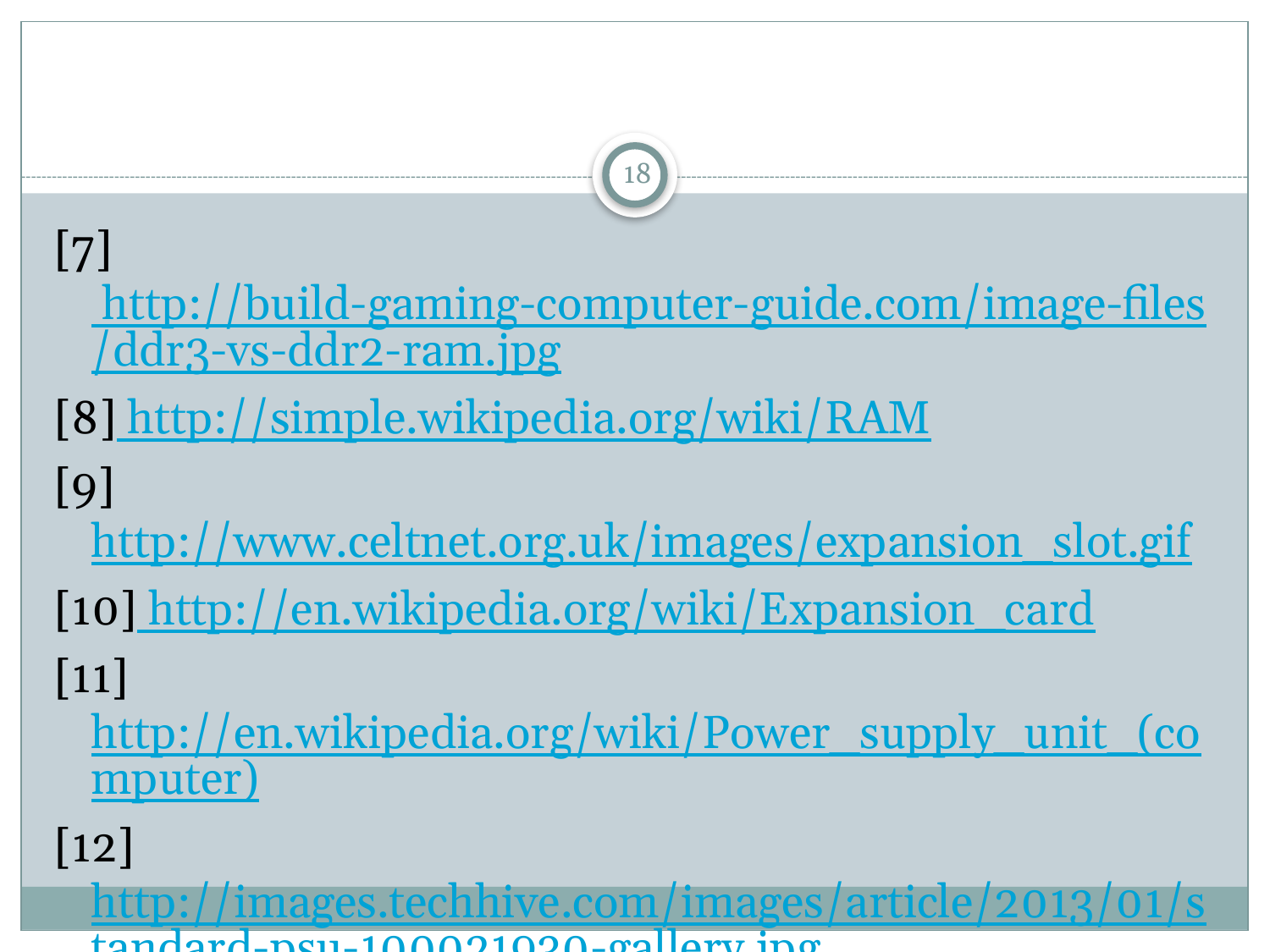

#
18
[7] http://build-gaming-computer-guide.com/image-files/ddr3-vs-ddr2-ram.jpg
[8] http://simple.wikipedia.org/wiki/RAM
[9]http://www.celtnet.org.uk/images/expansion_slot.gif
[10] http://en.wikipedia.org/wiki/Expansion_card
[11]http://en.wikipedia.org/wiki/Power_supply_unit_(computer)
[12]http://images.techhive.com/images/article/2013/01/standard-psu-100021930-gallery.jpg